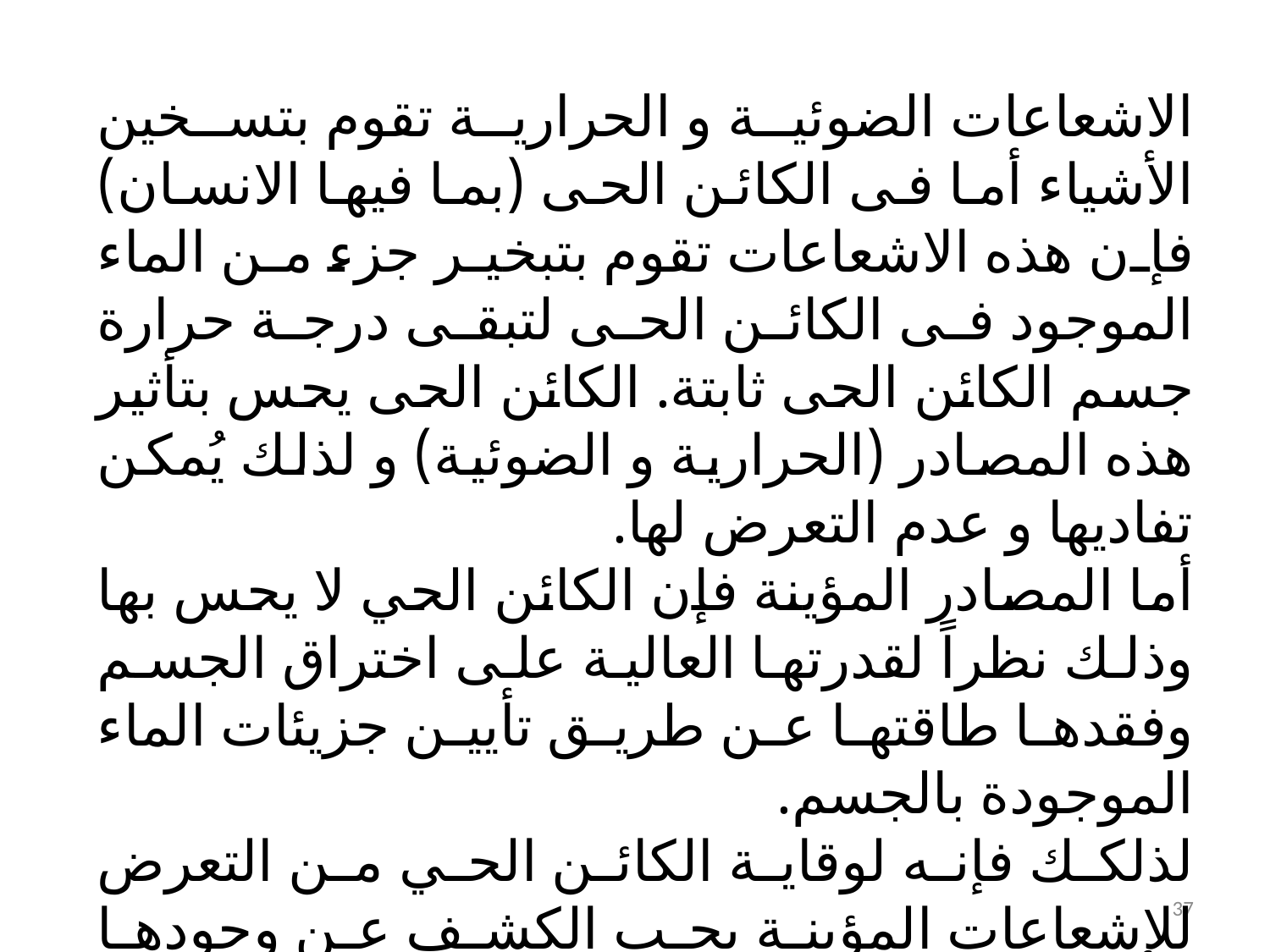

الاشعاعات الضوئية و الحرارية تقوم بتسخين الأشياء أما فى الكائن الحى (بما فيها الانسان) فإن هذه الاشعاعات تقوم بتبخير جزء من الماء الموجود فى الكائن الحى لتبقى درجة حرارة جسم الكائن الحى ثابتة. الكائن الحى يحس بتأثير هذه المصادر (الحرارية و الضوئية) و لذلك يُمكن تفاديها و عدم التعرض لها.
أما المصادر المؤينة فإن الكائن الحي لا يحس بها وذلك نظراً لقدرتها العالية على اختراق الجسم وفقدها طاقتها عن طريق تأيين جزيئات الماء الموجودة بالجسم.
لذلكك فإنه لوقاية الكائن الحي من التعرض للإشعاعات المؤينة يجب الكشف عن وجودها وتحديد كمياتها ومستوياتها الإشعاعية في جميع أماكن تواجدها.
37